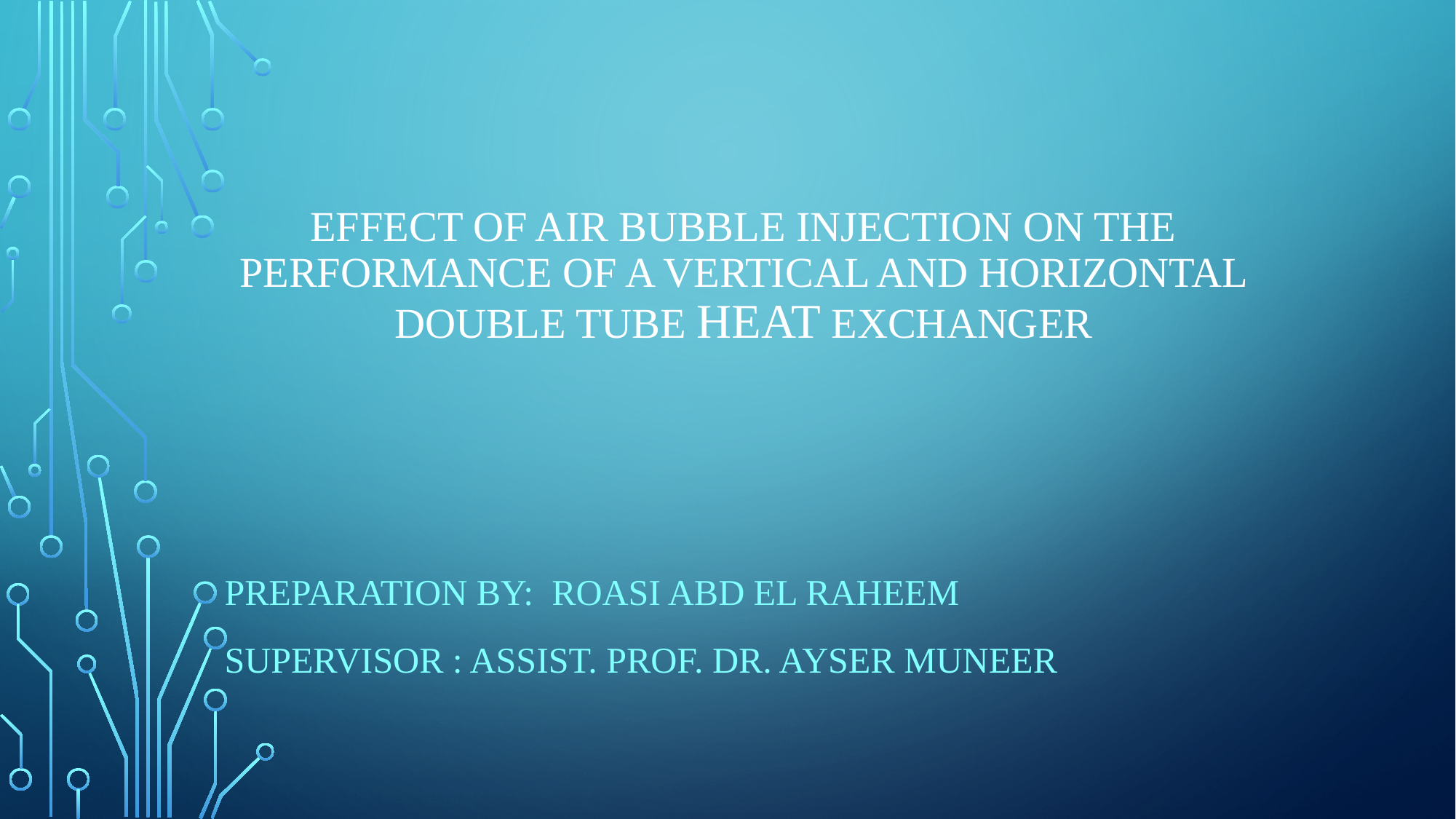

# Effect of Air bubble injection on the performance of a vertical and horizontal double tube heat exchanger
Preparation by:  Roasi Abd El Raheem
Supervisor : Assist. Prof. Dr. Ayser Muneer